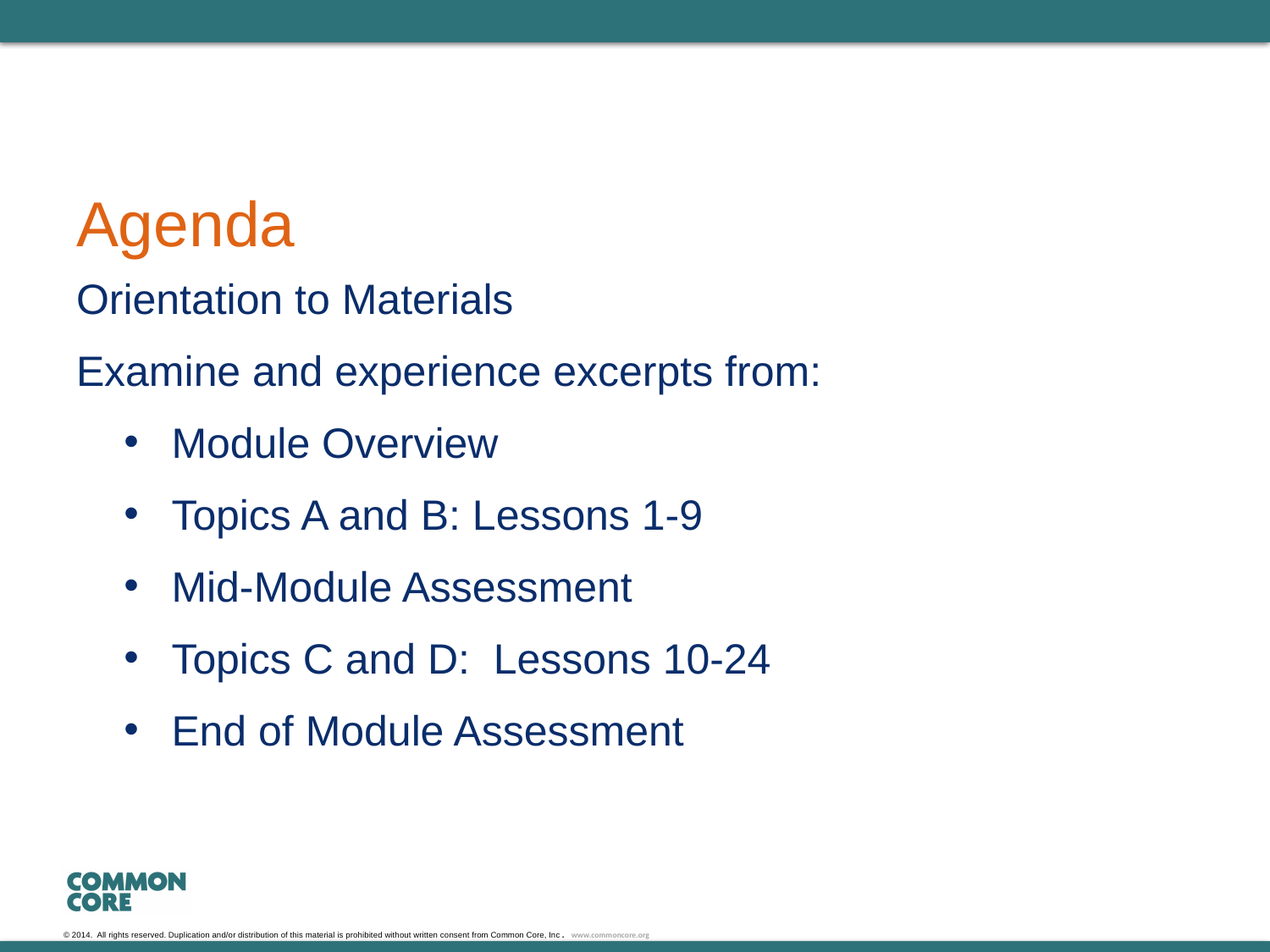

# Agenda
Orientation to Materials
Examine and experience excerpts from:
Module Overview
Topics A and B: Lessons 1-9
Mid-Module Assessment
Topics C and D:  Lessons 10-24
End of Module Assessment